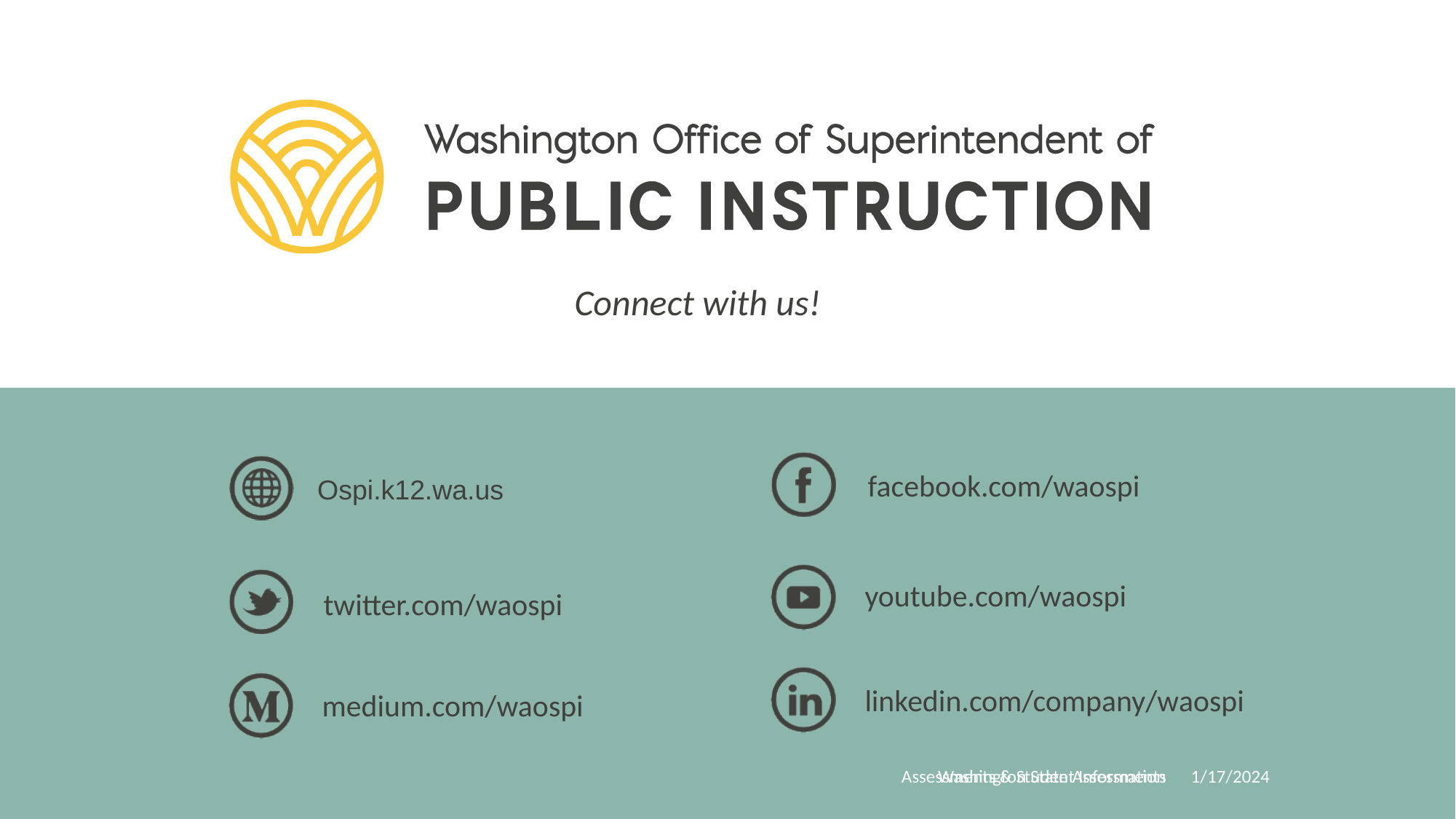

Ospi.k12.wa.us
Assessments & Student Information
Washington State Assessments
1/17/2024
40